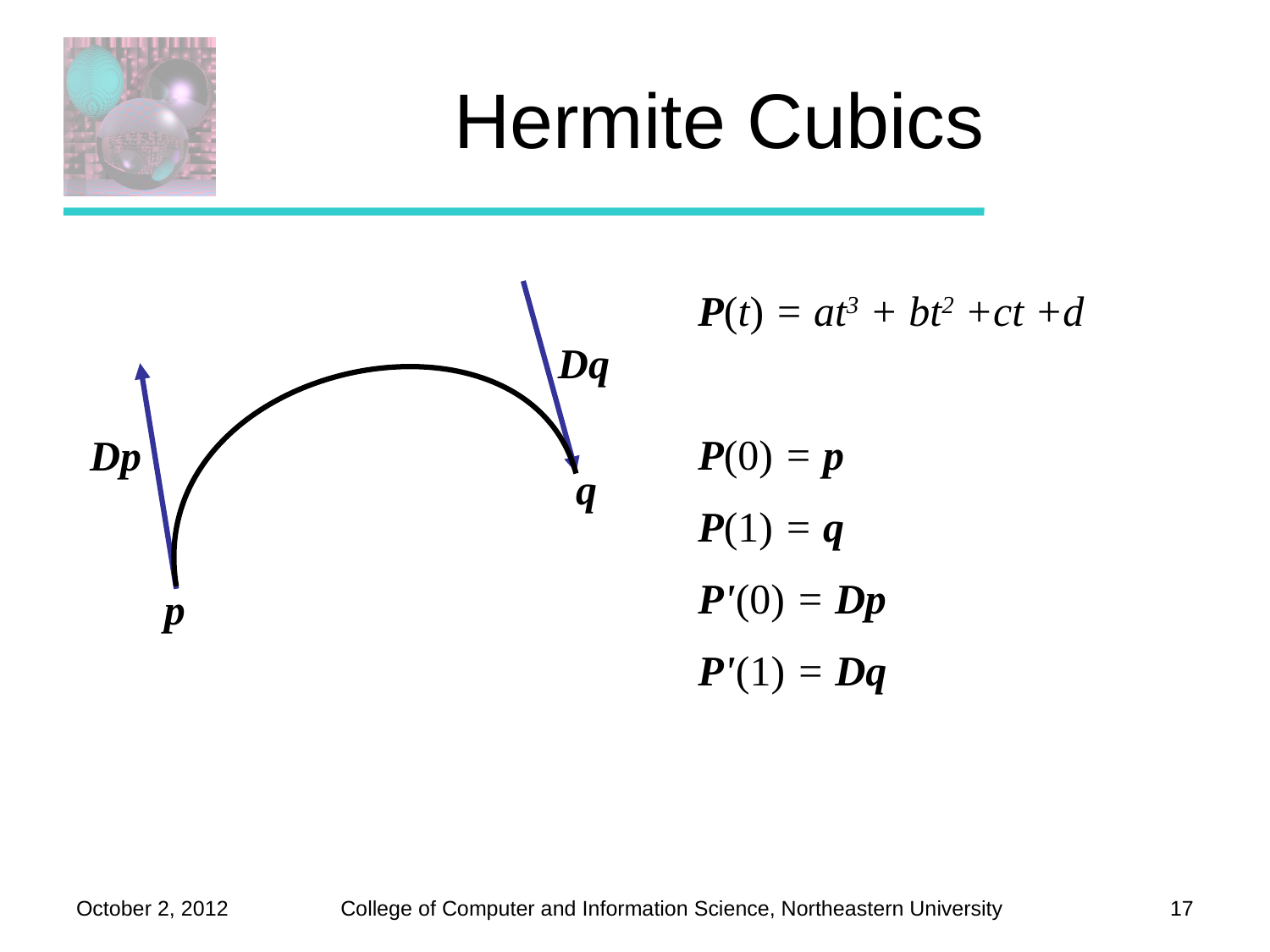

# Hermite Cubics
P(t) = at3 + bt2 +ct +d

P(0) = p
P(1) = q
P'(0) = Dp
P'(1) = Dq

Dq

Dp
q
p
October 2, 2012
17